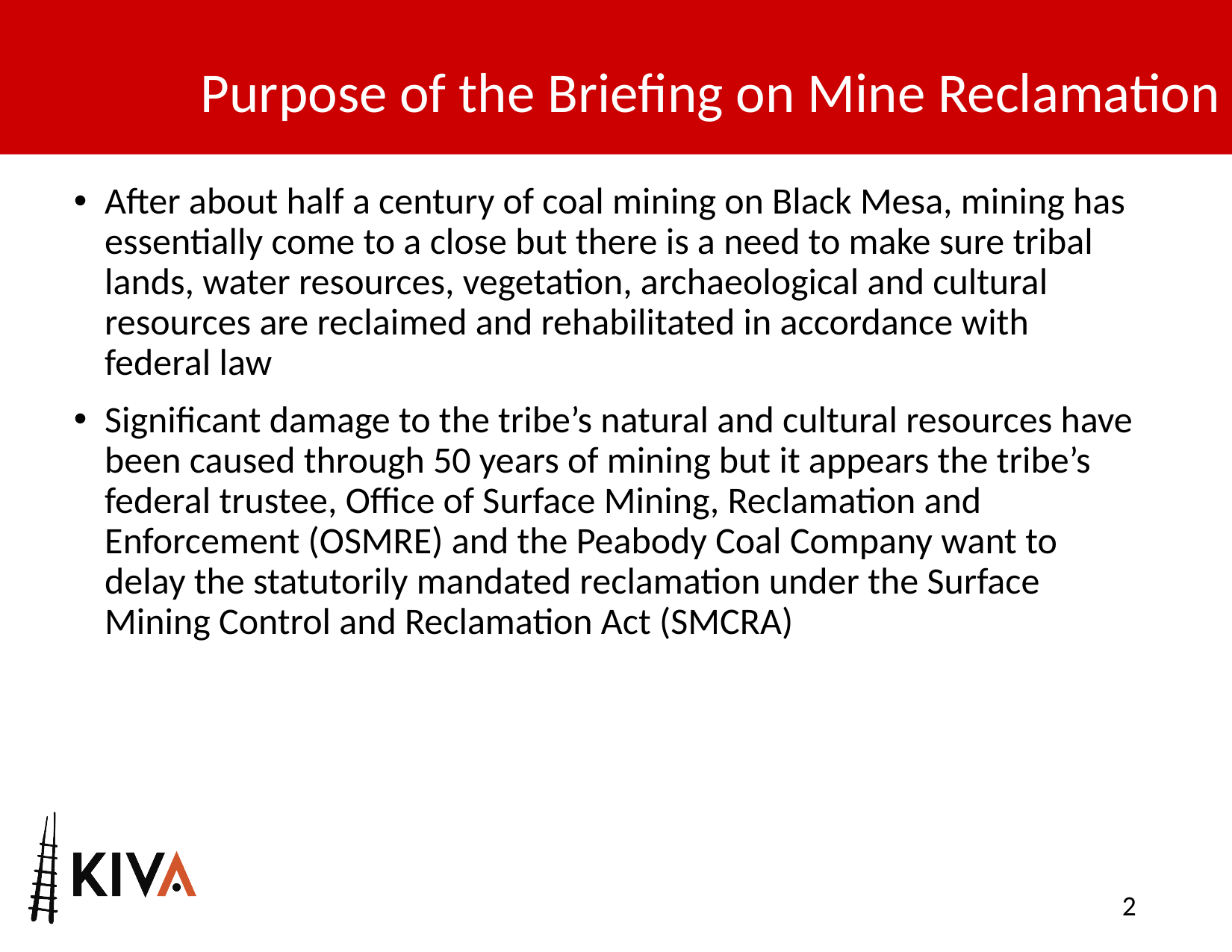

# Purpose of the Briefing on Mine Reclamation
After about half a century of coal mining on Black Mesa, mining has essentially come to a close but there is a need to make sure tribal lands, water resources, vegetation, archaeological and cultural resources are reclaimed and rehabilitated in accordance with federal law
Significant damage to the tribe’s natural and cultural resources have been caused through 50 years of mining but it appears the tribe’s federal trustee, Office of Surface Mining, Reclamation and Enforcement (OSMRE) and the Peabody Coal Company want to delay the statutorily mandated reclamation under the Surface Mining Control and Reclamation Act (SMCRA)

2